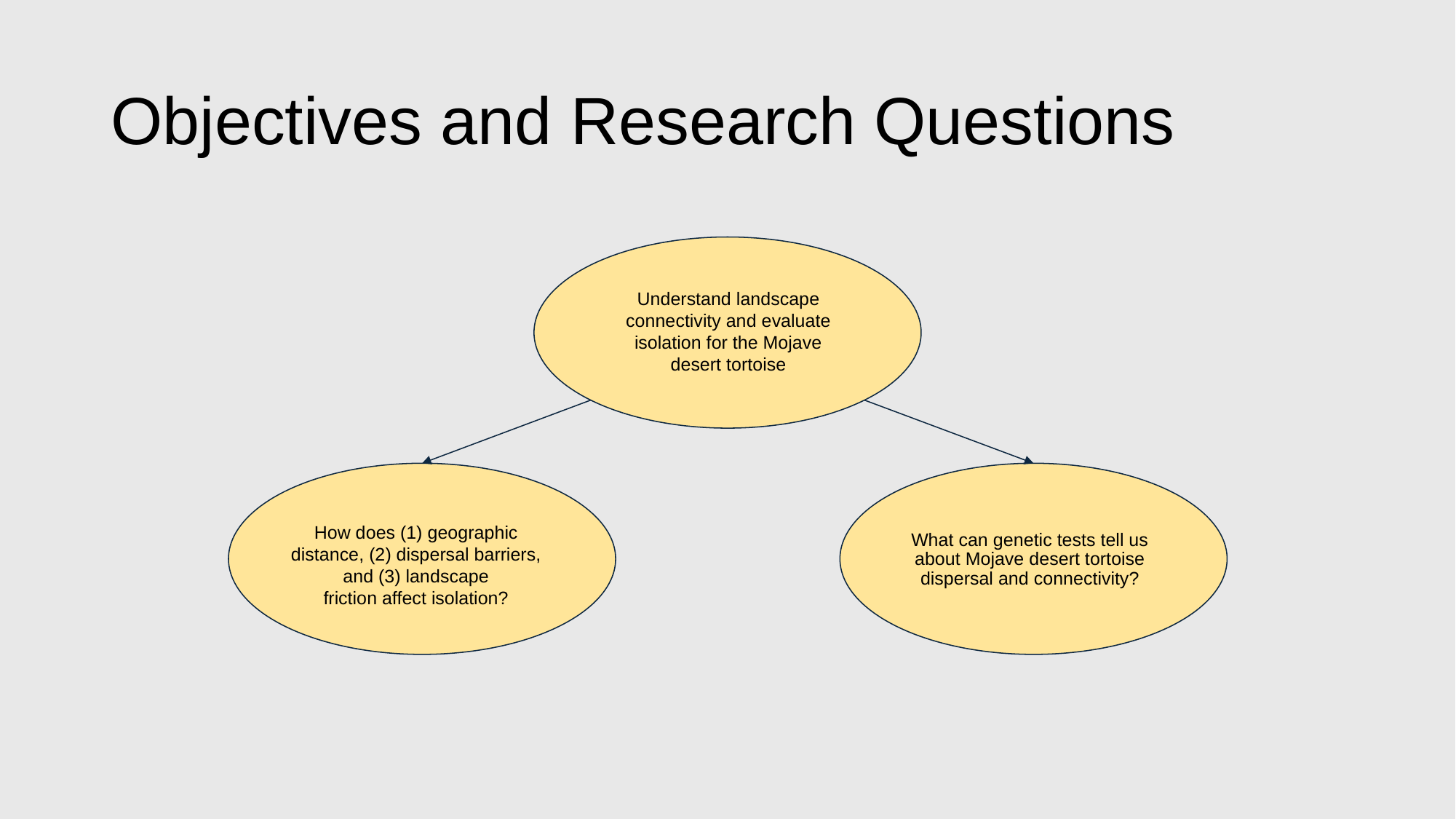

# Objectives and Research Questions

Understand landscape connectivity and evaluate isolation for the Mojave desert tortoise

How does (1) geographic
distance, (2) dispersal barriers, and (3) landscape
friction affect isolation?
What can genetic tests tell us about Mojave desert tortoise dispersal and connectivity?